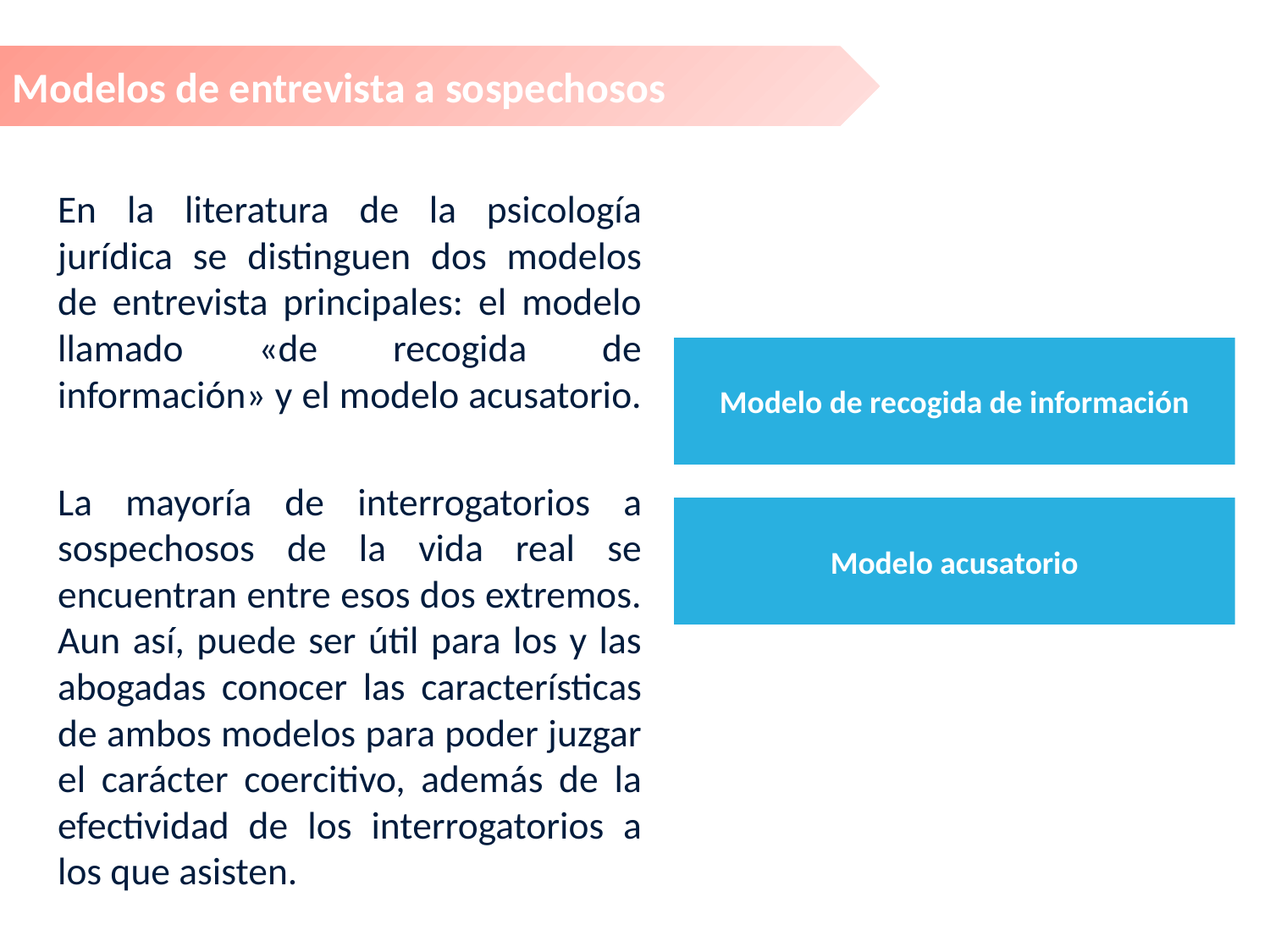

Modelos de entrevista a sospechosos
En la literatura de la psicología jurídica se distinguen dos modelos de entrevista principales: el modelo llamado «de recogida de información» y el modelo acusatorio.

La mayoría de interrogatorios a sospechosos de la vida real se encuentran entre esos dos extremos. Aun así, puede ser útil para los y las abogadas conocer las características de ambos modelos para poder juzgar el carácter coercitivo, además de la efectividad de los interrogatorios a los que asisten.

Modelo de recogida de información

Modelo acusatorio